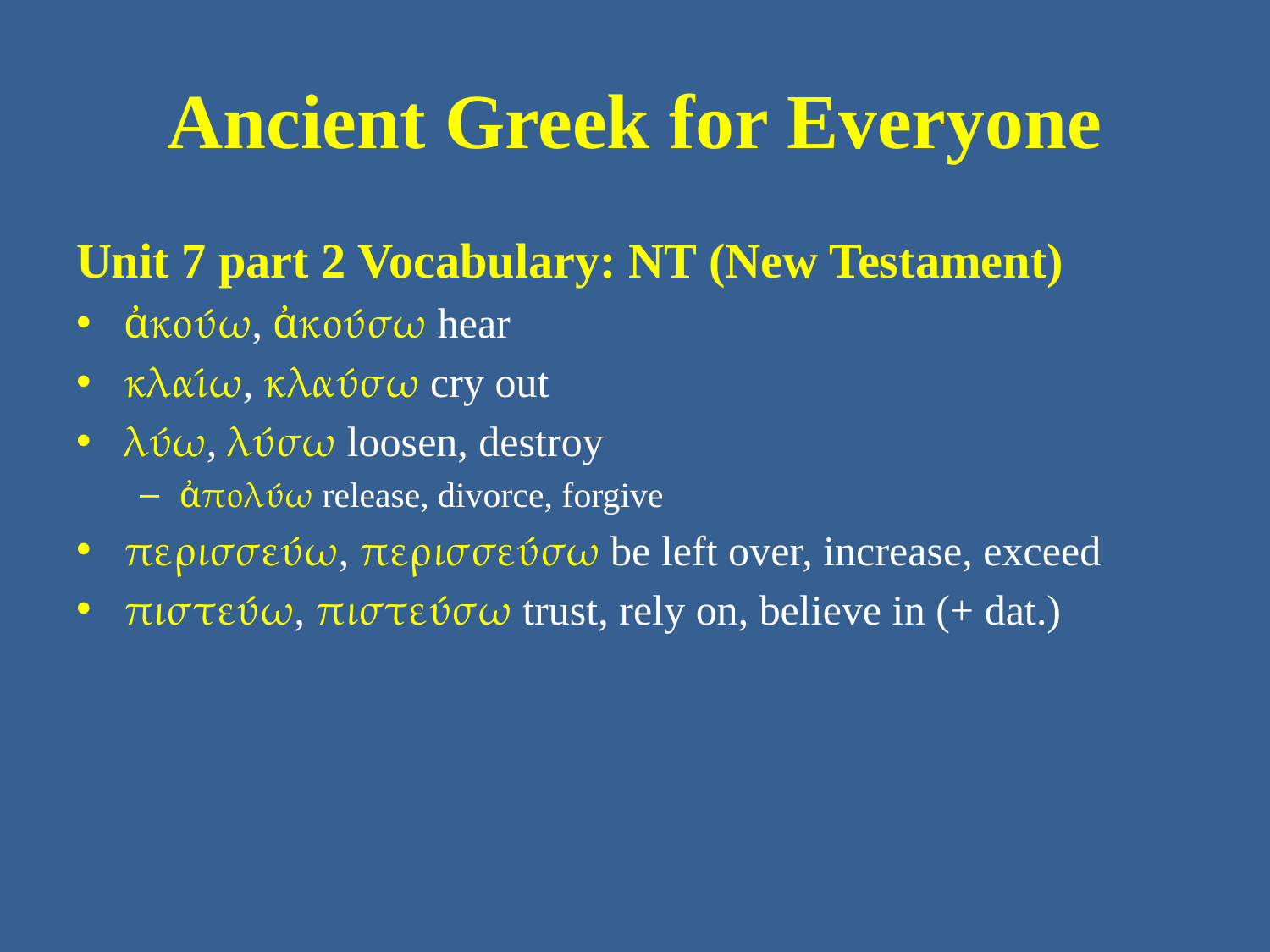

# Ancient Greek for Everyone
Unit 7 part 2 Vocabulary: NT (New Testament)
ἀκούω, ἀκούσω hear
κλαίω, κλαύσω cry out
λύω, λύσω loosen, destroy
ἀπολύω release, divorce, forgive
περισσεύω, περισσεύσω be left over, increase, exceed
πιστεύω, πιστεύσω trust, rely on, believe in (+ dat.)